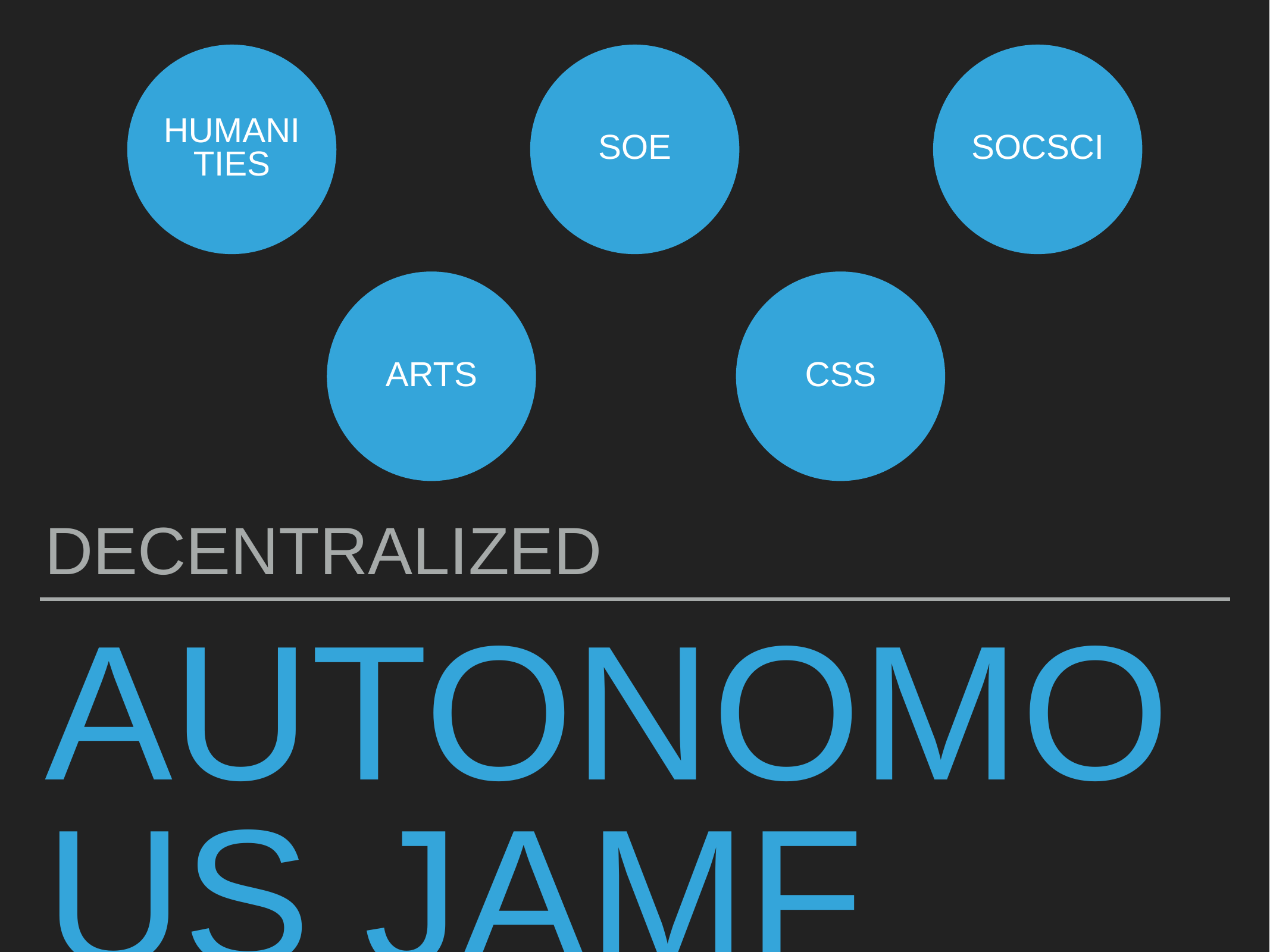

Humanities
Soe
Socsci
Arts
Css
Decentralized
# autonomous jamf